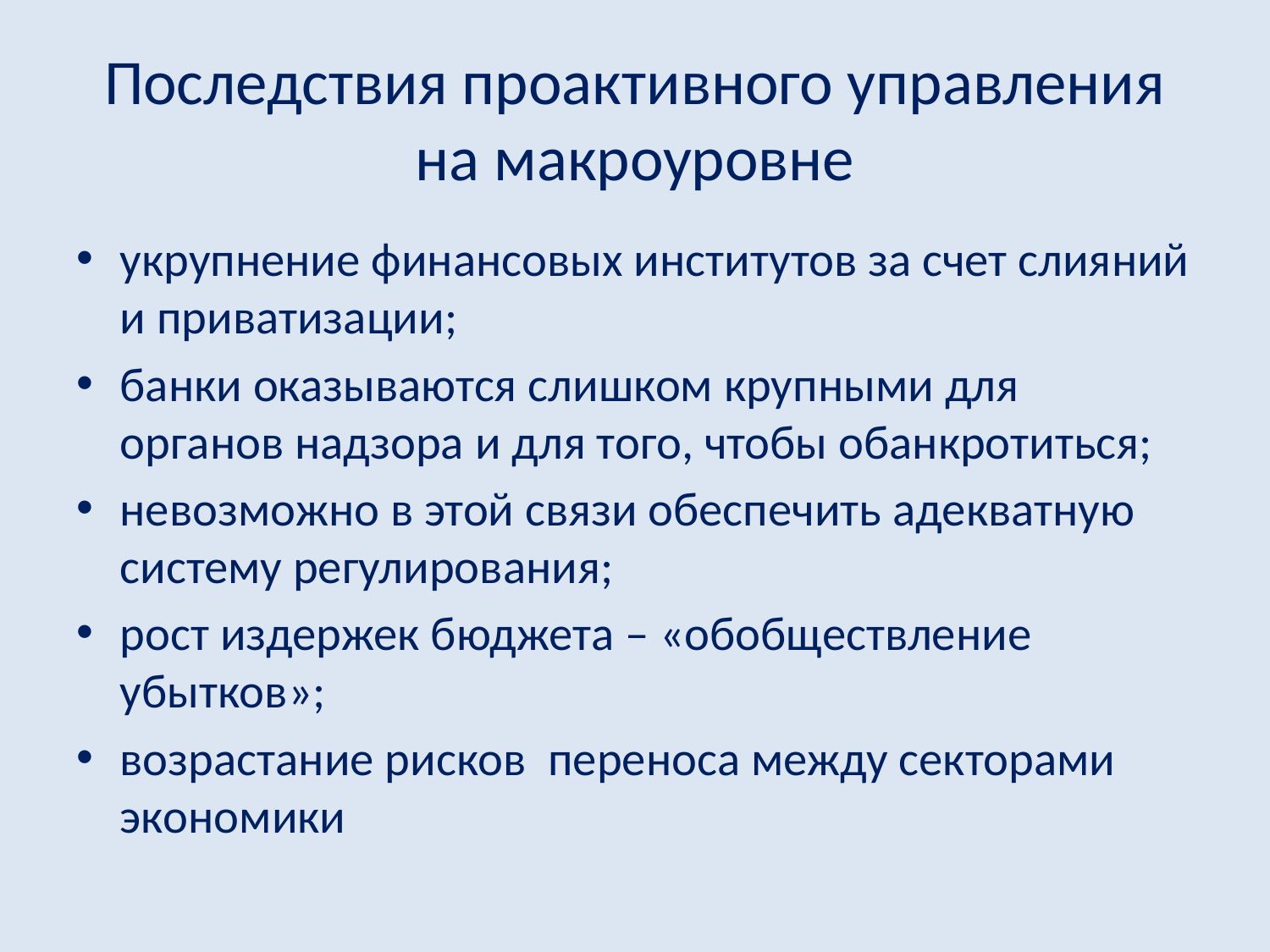

# Последствия проактивного управления на макроуровне
укрупнение финансовых институтов за счет слияний и приватизации;
банки оказываются слишком крупными для органов надзора и для того, чтобы обанкротиться;
невозможно в этой связи обеспечить адекватную систему регулирования;
рост издержек бюджета – «обобществление убытков»;
возрастание рисков  переноса между секторами экономики